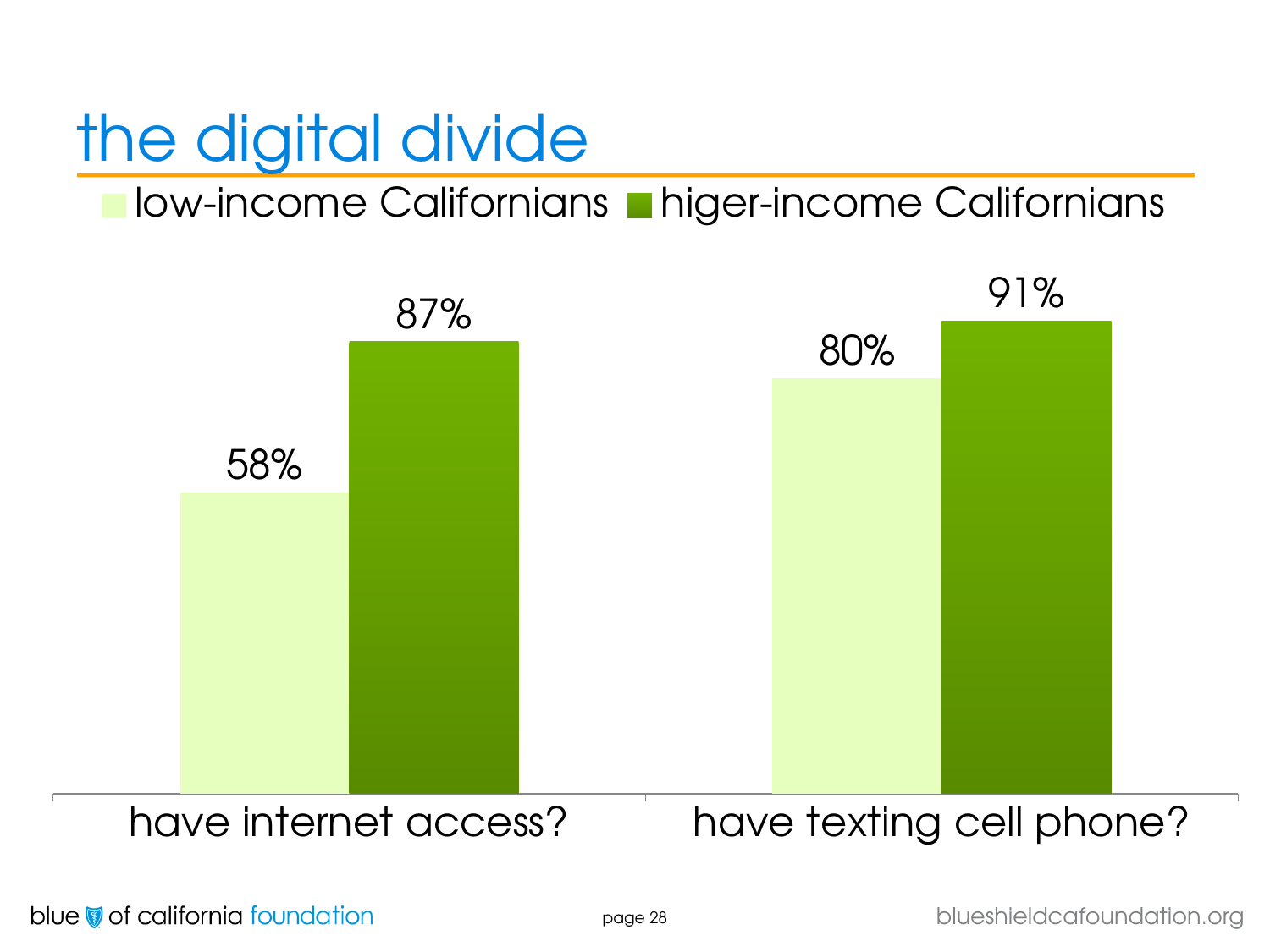

# the digital divide

### Chart

| Category | low-income Californians | higer-income Californians |
|---|---|---|
| have internet access? | 0.58 | 0.87 |
| have texting cell phone? | 0.8 | 0.91 |
page 28